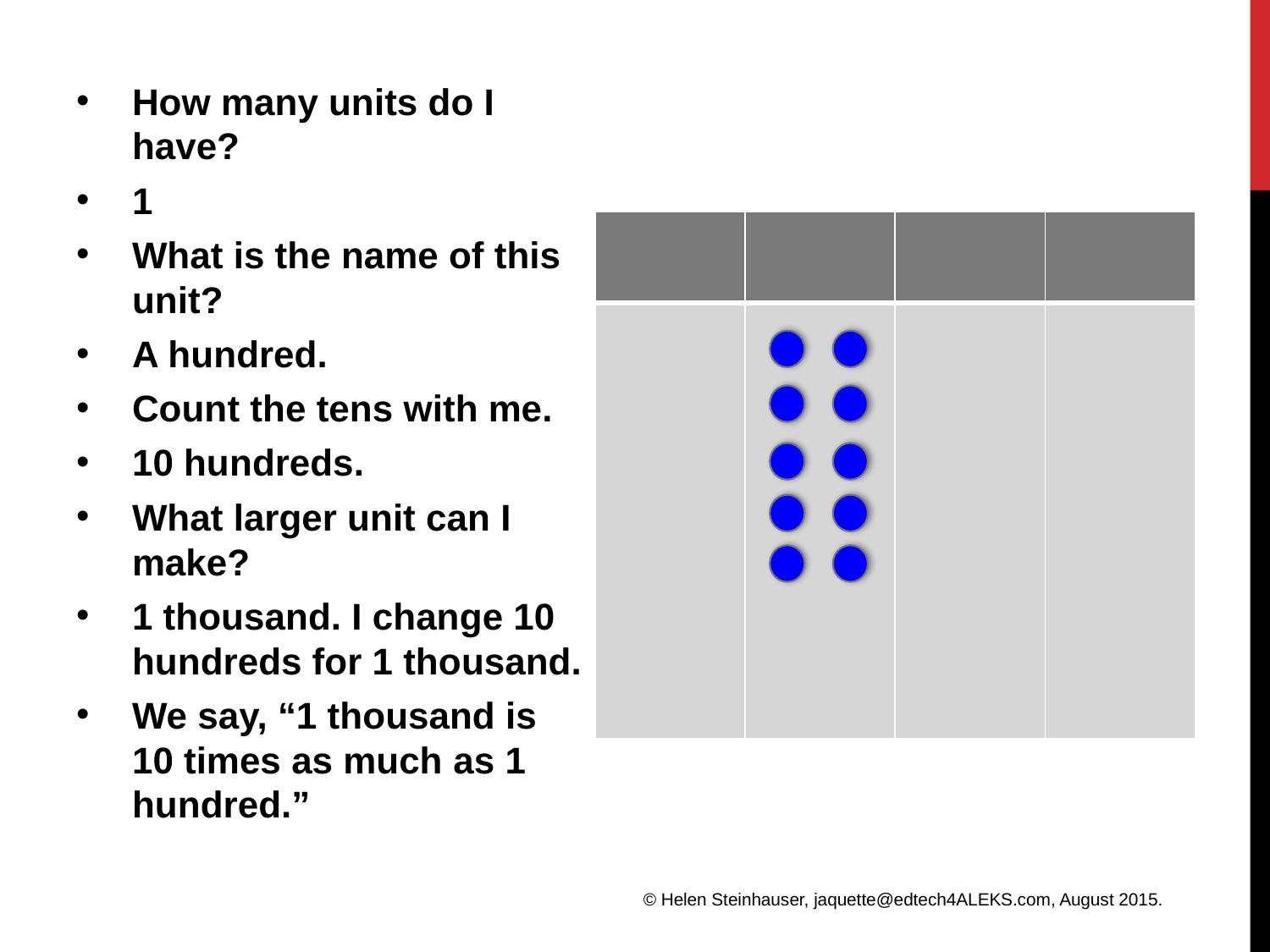

#
How many units do I have?
1
What is the name of this unit?
A hundred.
Count the tens with me.
10 hundreds.
What larger unit can I make?
1 thousand. I change 10 hundreds for 1 thousand.
We say, “1 thousand is 10 times as much as 1 hundred.”

|  |  |  |  |
| --- | --- | --- | --- |
|  |  |  |  |

© Helen Steinhauser, jaquette@edtech4ALEKS.com, August 2015.